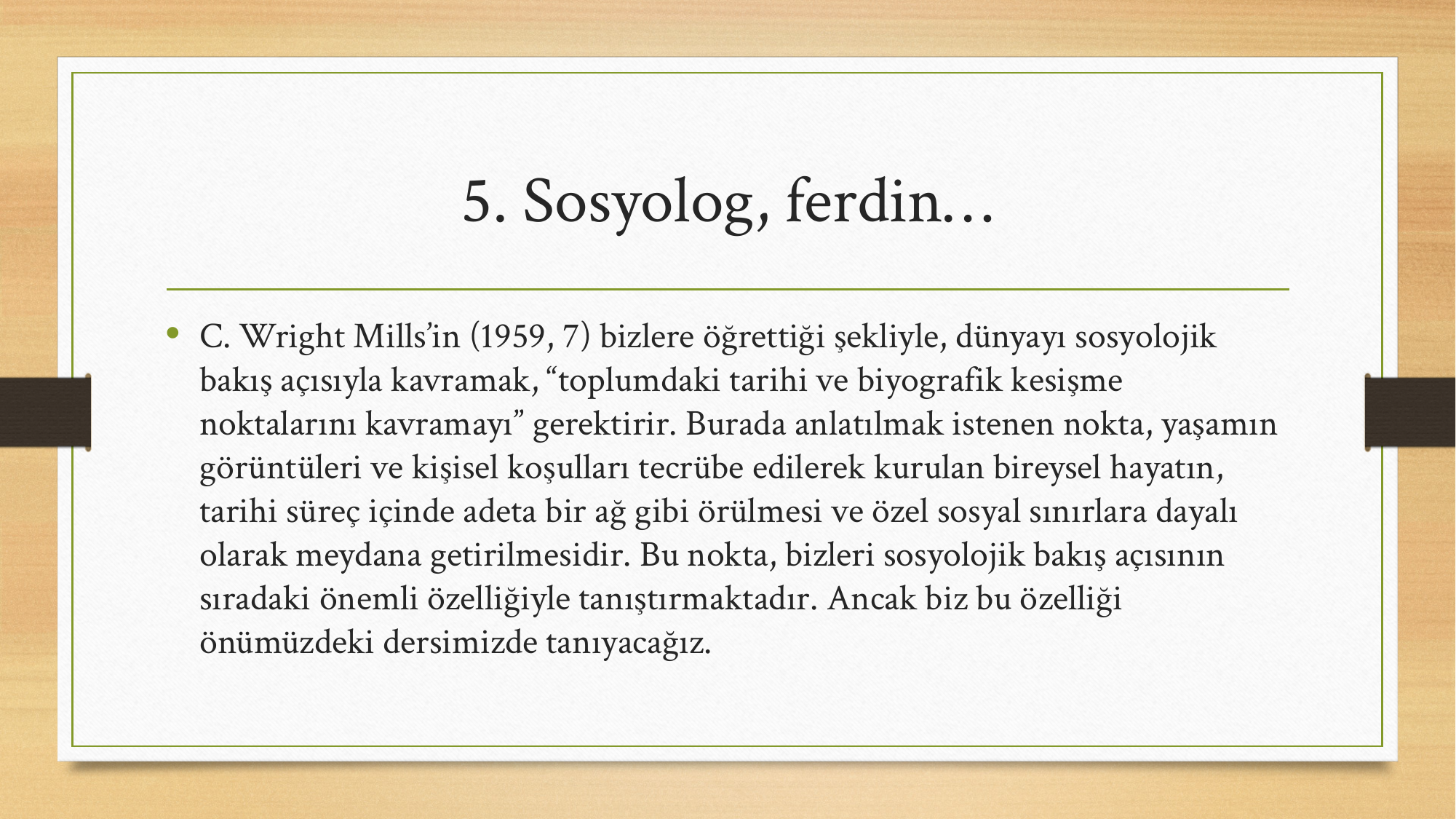

# 5. Sosyolog, ferdin…
C. Wright Mills’in (1959, 7) bizlere öğrettiği şekliyle, dünyayı sosyolojik bakış açısıyla kavramak, “toplumdaki tarihi ve biyografik kesişme noktalarını kavramayı” gerektirir. Burada anlatılmak istenen nokta, yaşamın görüntüleri ve kişisel koşulları tecrübe edilerek kurulan bireysel hayatın, tarihi süreç içinde adeta bir ağ gibi örülmesi ve özel sosyal sınırlara dayalı olarak meydana getirilmesidir. Bu nokta, bizleri sosyolojik bakış açısının sıradaki önemli özelliğiyle tanıştırmaktadır. Ancak biz bu özelliği önümüzdeki dersimizde tanıyacağız.